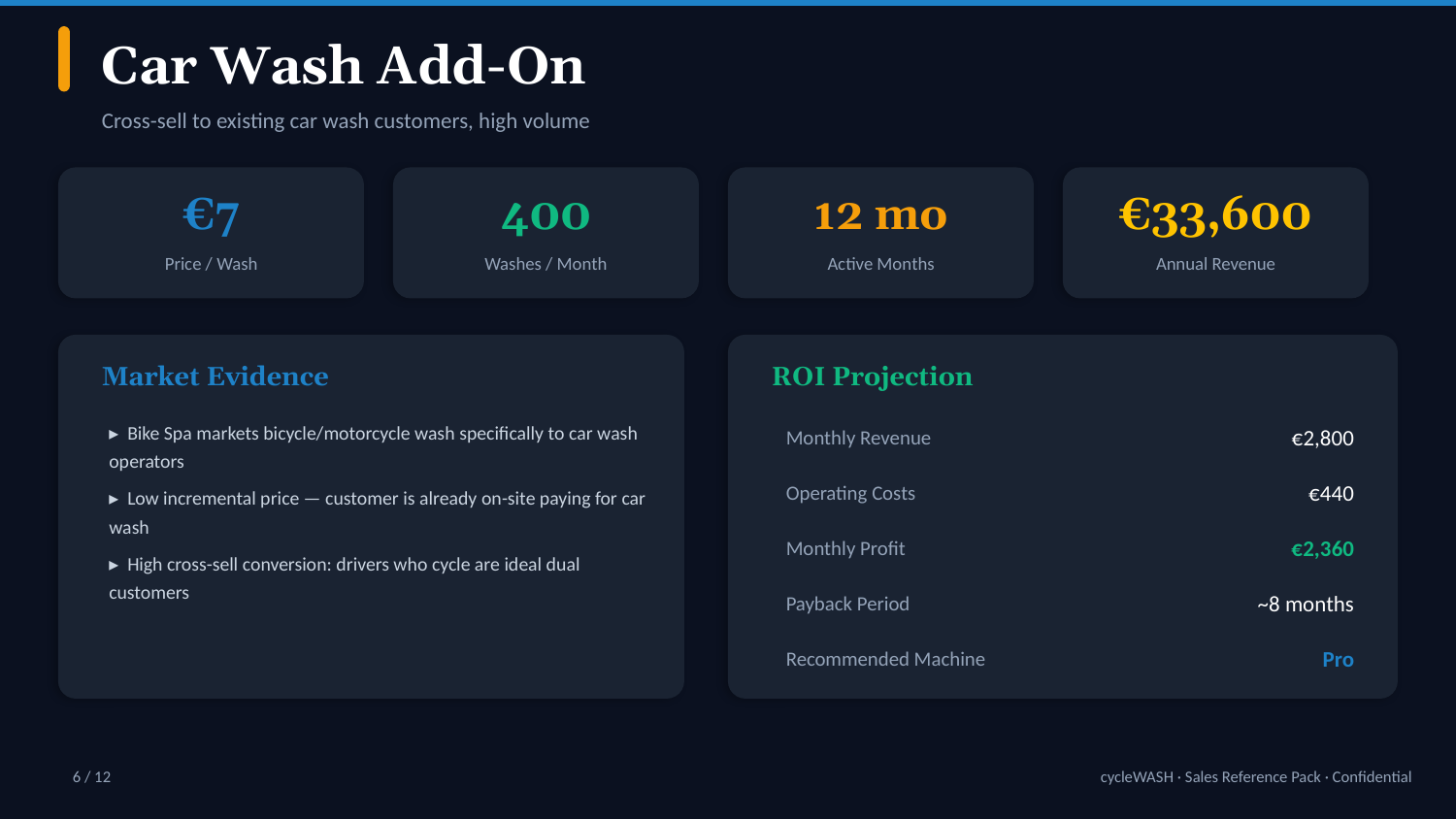

Car Wash Add-On
Cross-sell to existing car wash customers, high volume

€7
400
12 mo
€33,600
Price / Wash
Washes / Month
Active Months
Annual Revenue

Market Evidence
ROI Projection
▸  Bike Spa markets bicycle/motorcycle wash specifically to car wash operators
Monthly Revenue
€2,800
Operating Costs
€440
▸  Low incremental price — customer is already on-site paying for car wash
Monthly Profit
€2,360
▸  High cross-sell conversion: drivers who cycle are ideal dual customers
Payback Period
~8 months
Recommended Machine
Pro
6 / 12
cycleWASH · Sales Reference Pack · Confidential